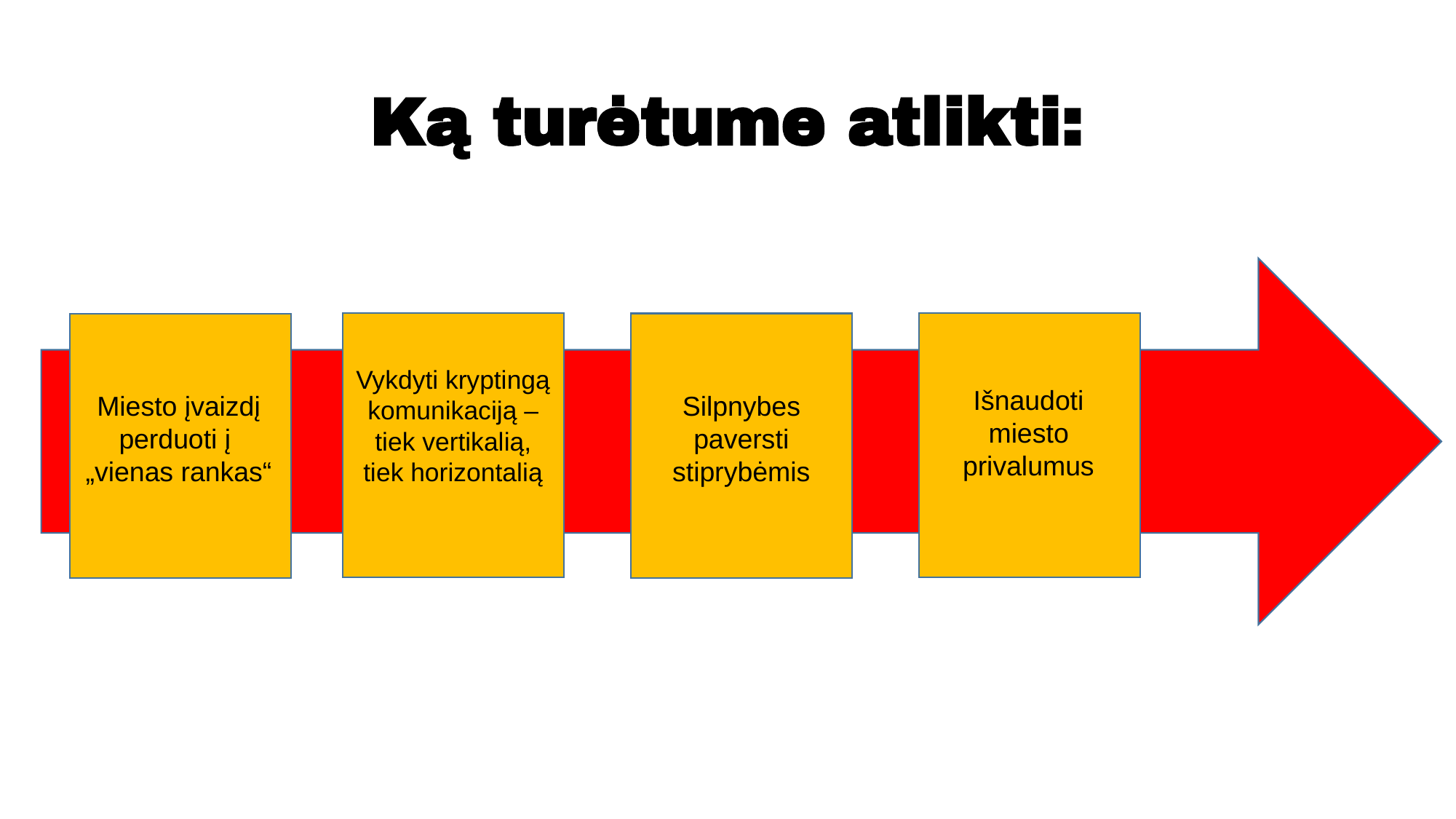

# Ką turėtume atlikti:

Vykdyti kryptingą komunikaciją – tiek vertikalią, tiek horizontalią

Išnaudoti miesto privalumus

Silpnybes paversti stiprybėmis

Miesto įvaizdį perduoti į  „vienas rankas“